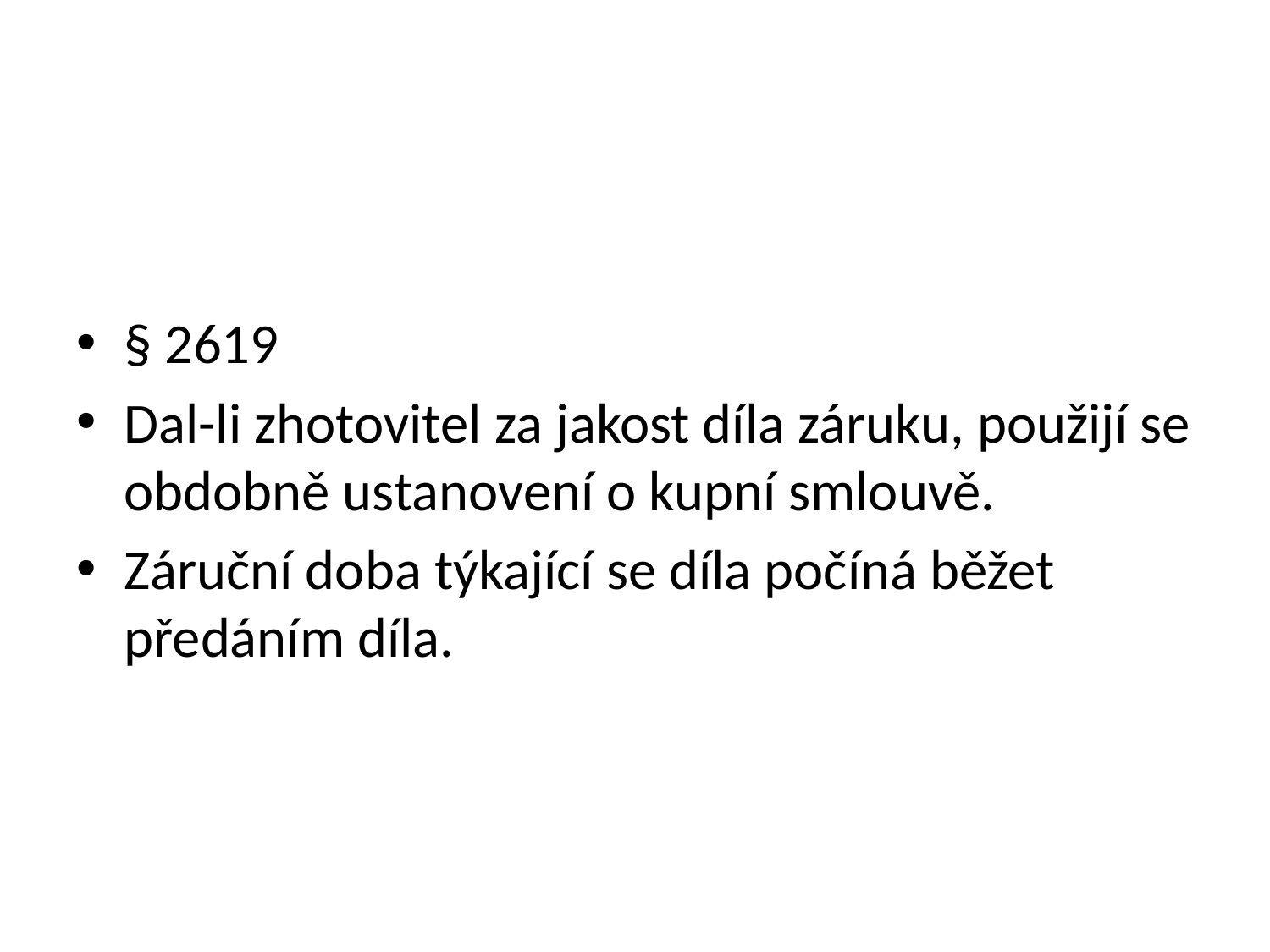

#

§ 2619
Dal-li zhotovitel za jakost díla záruku, použijí se obdobně ustanovení o kupní smlouvě.
Záruční doba týkající se díla počíná běžet předáním díla.